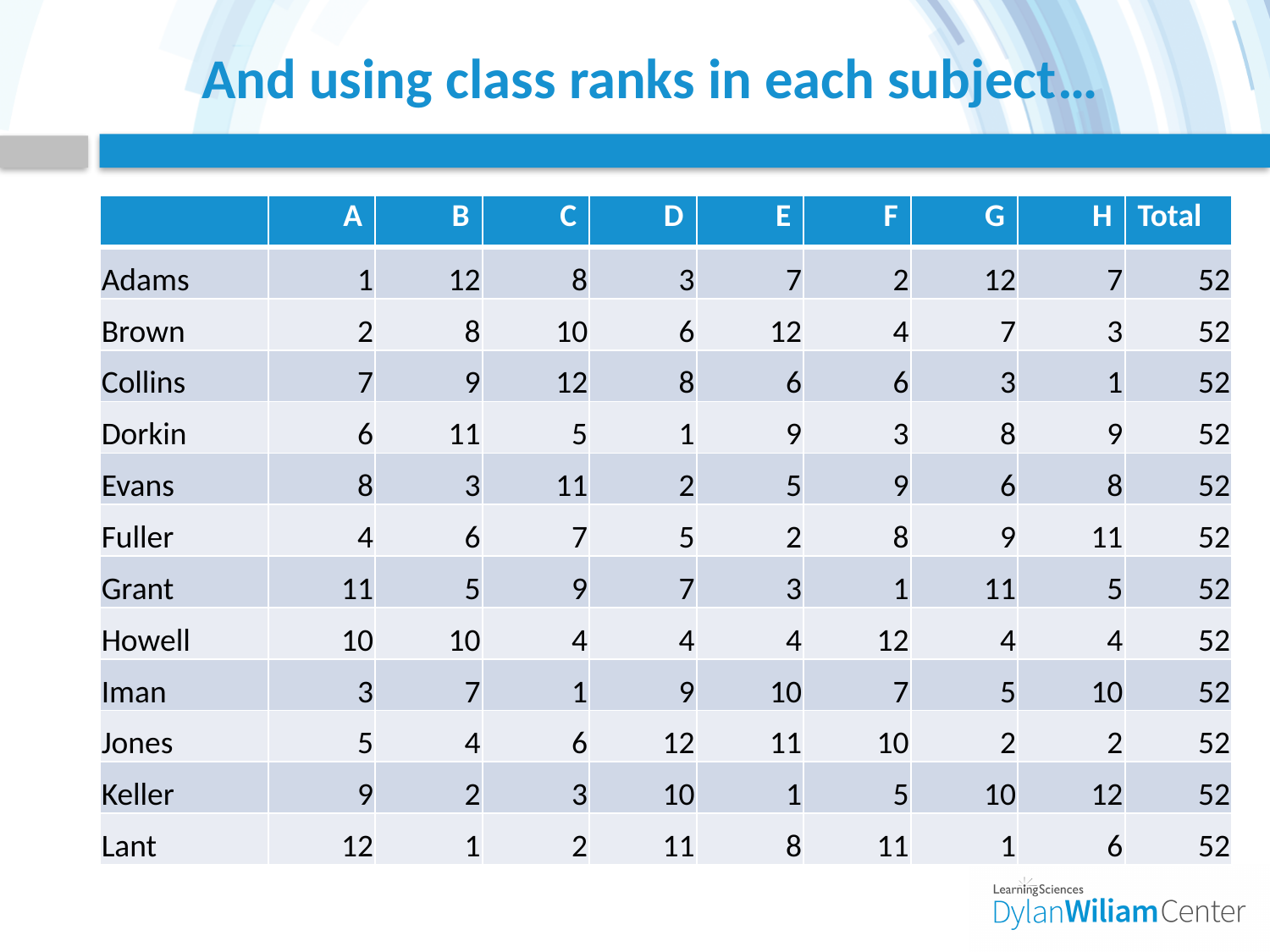

# And using class ranks in each subject…
|  | A | B | C | D | E | F | G | H | Total |
| --- | --- | --- | --- | --- | --- | --- | --- | --- | --- |
| Adams | 1 | 12 | 8 | 3 | 7 | 2 | 12 | 7 | 52 |
| Brown | 2 | 8 | 10 | 6 | 12 | 4 | 7 | 3 | 52 |
| Collins | 7 | 9 | 12 | 8 | 6 | 6 | 3 | 1 | 52 |
| Dorkin | 6 | 11 | 5 | 1 | 9 | 3 | 8 | 9 | 52 |
| Evans | 8 | 3 | 11 | 2 | 5 | 9 | 6 | 8 | 52 |
| Fuller | 4 | 6 | 7 | 5 | 2 | 8 | 9 | 11 | 52 |
| Grant | 11 | 5 | 9 | 7 | 3 | 1 | 11 | 5 | 52 |
| Howell | 10 | 10 | 4 | 4 | 4 | 12 | 4 | 4 | 52 |
| Iman | 3 | 7 | 1 | 9 | 10 | 7 | 5 | 10 | 52 |
| Jones | 5 | 4 | 6 | 12 | 11 | 10 | 2 | 2 | 52 |
| Keller | 9 | 2 | 3 | 10 | 1 | 5 | 10 | 12 | 52 |
| Lant | 12 | 1 | 2 | 11 | 8 | 11 | 1 | 6 | 52 |